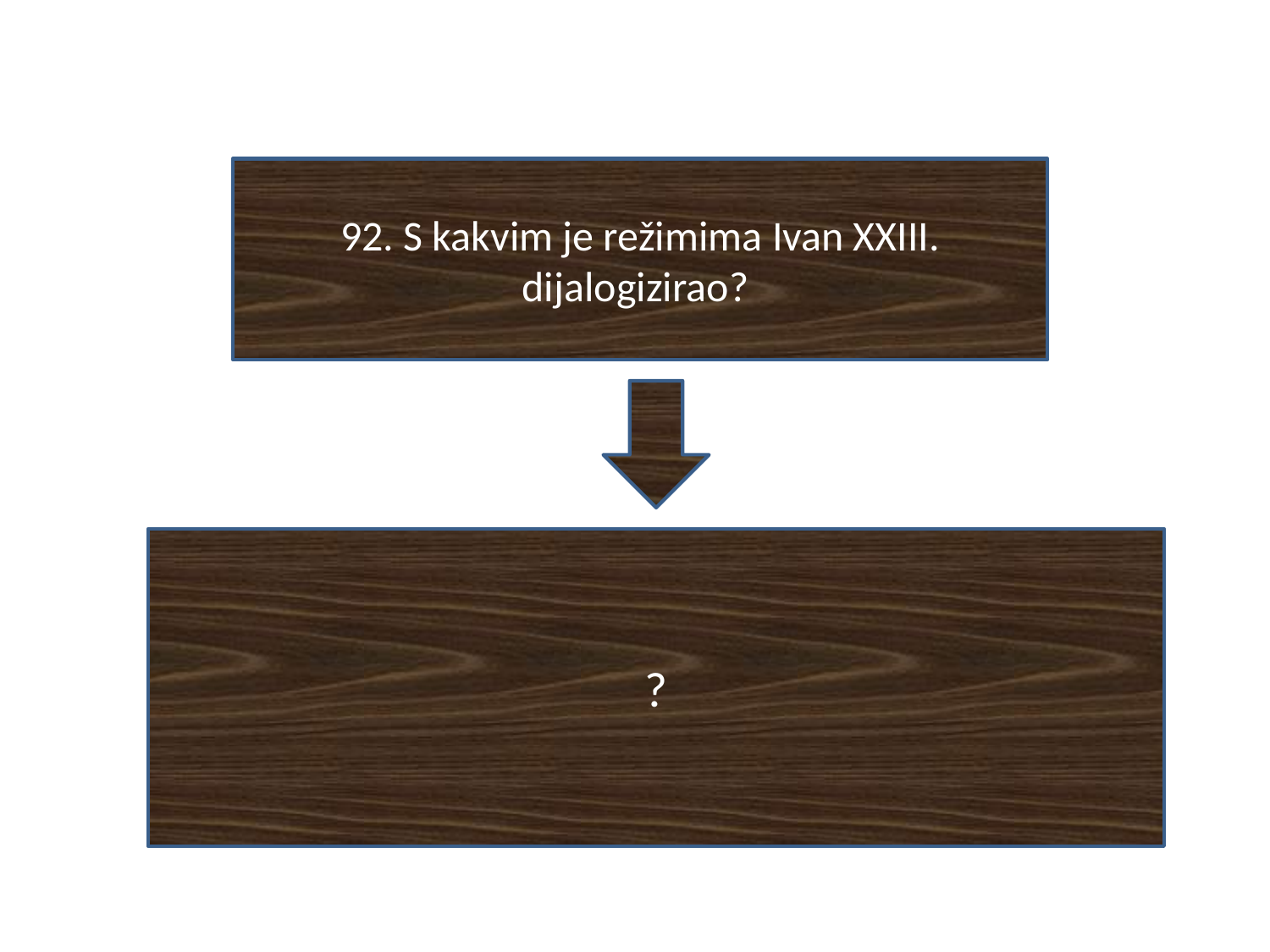

#
92. S kakvim je režimima Ivan XXIII. dijalogizirao?

?